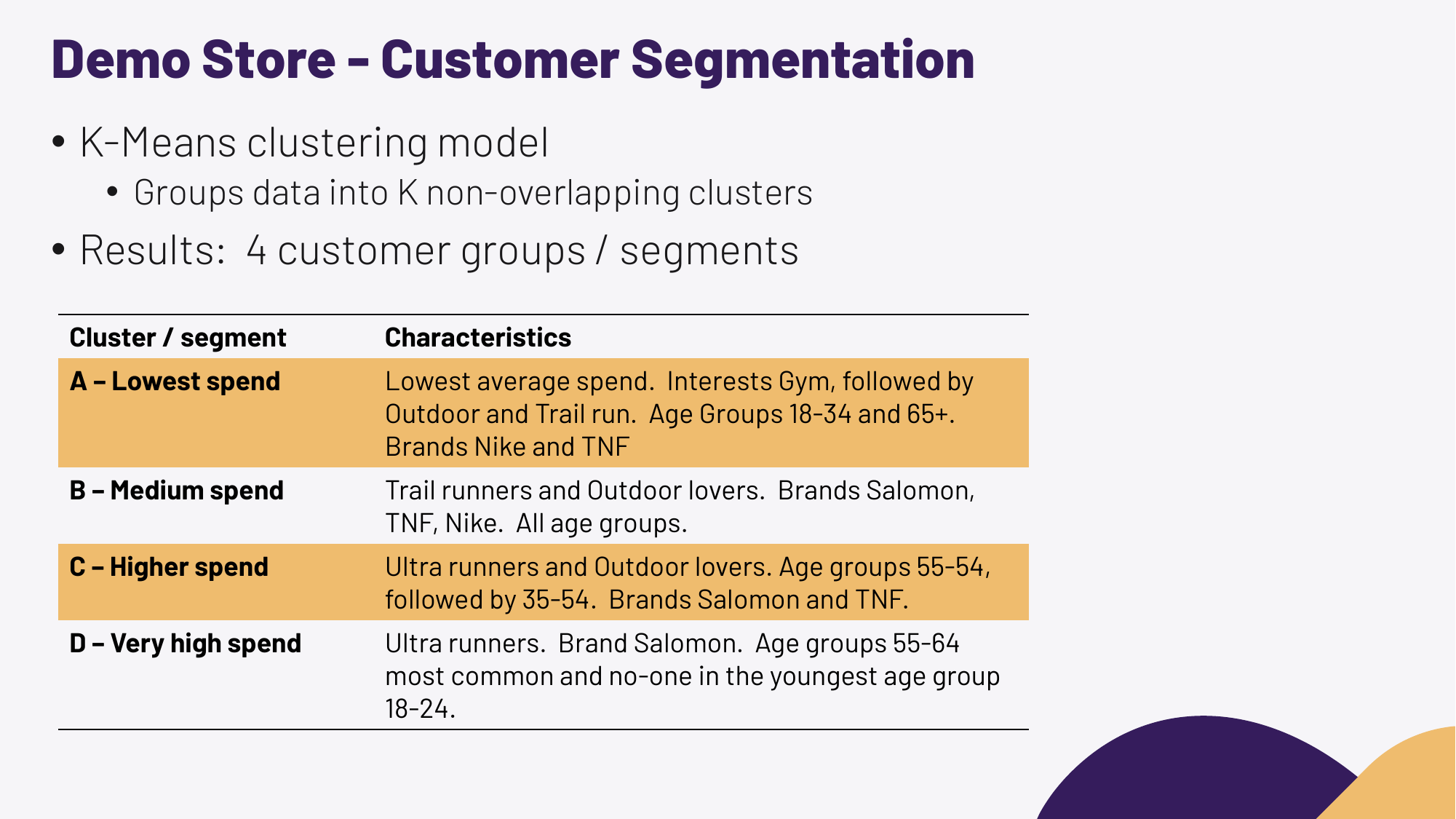

# Demo Store - Customer Segmentation
K-Means clustering model
Groups data into K non-overlapping clusters
Results:  4 customer groups / segments
| Cluster / segment | Characteristics |
| --- | --- |
| A – Lowest spend | Lowest average spend. Interests Gym, followed by Outdoor and Trail run. Age Groups 18-34 and 65+. Brands Nike and TNF |
| B – Medium spend | Trail runners and Outdoor lovers. Brands Salomon, TNF, Nike. All age groups. |
| C – Higher spend | Ultra runners and Outdoor lovers. Age groups 55-54, followed by 35-54. Brands Salomon and TNF. |
| D – Very high spend | Ultra runners. Brand Salomon. Age groups 55-64 most common and no-one in the youngest age group 18-24. |